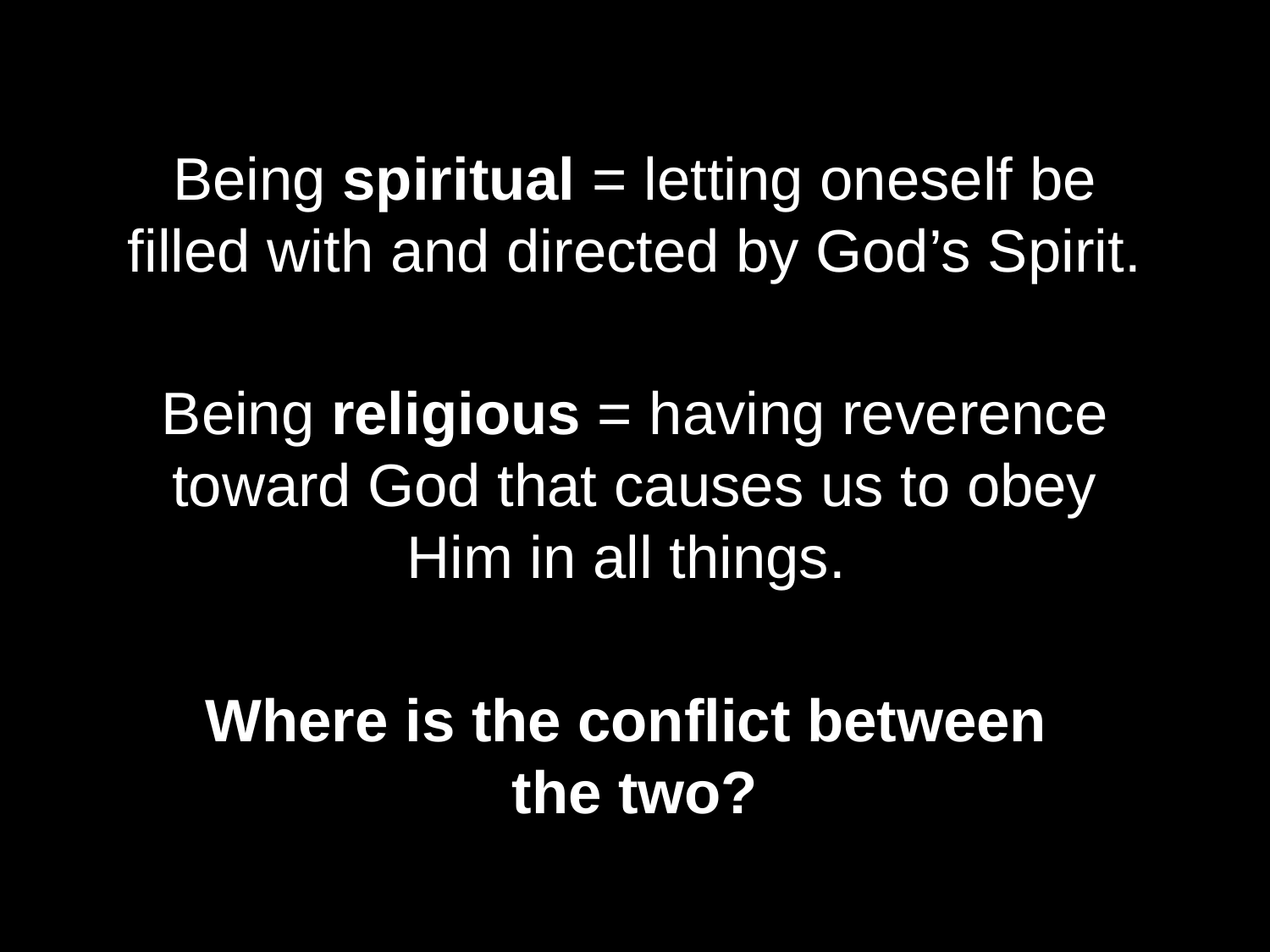

Being spiritual = letting oneself be filled with and directed by God’s Spirit.
Being religious = having reverence toward God that causes us to obey Him in all things.
Where is the conflict between
the two?